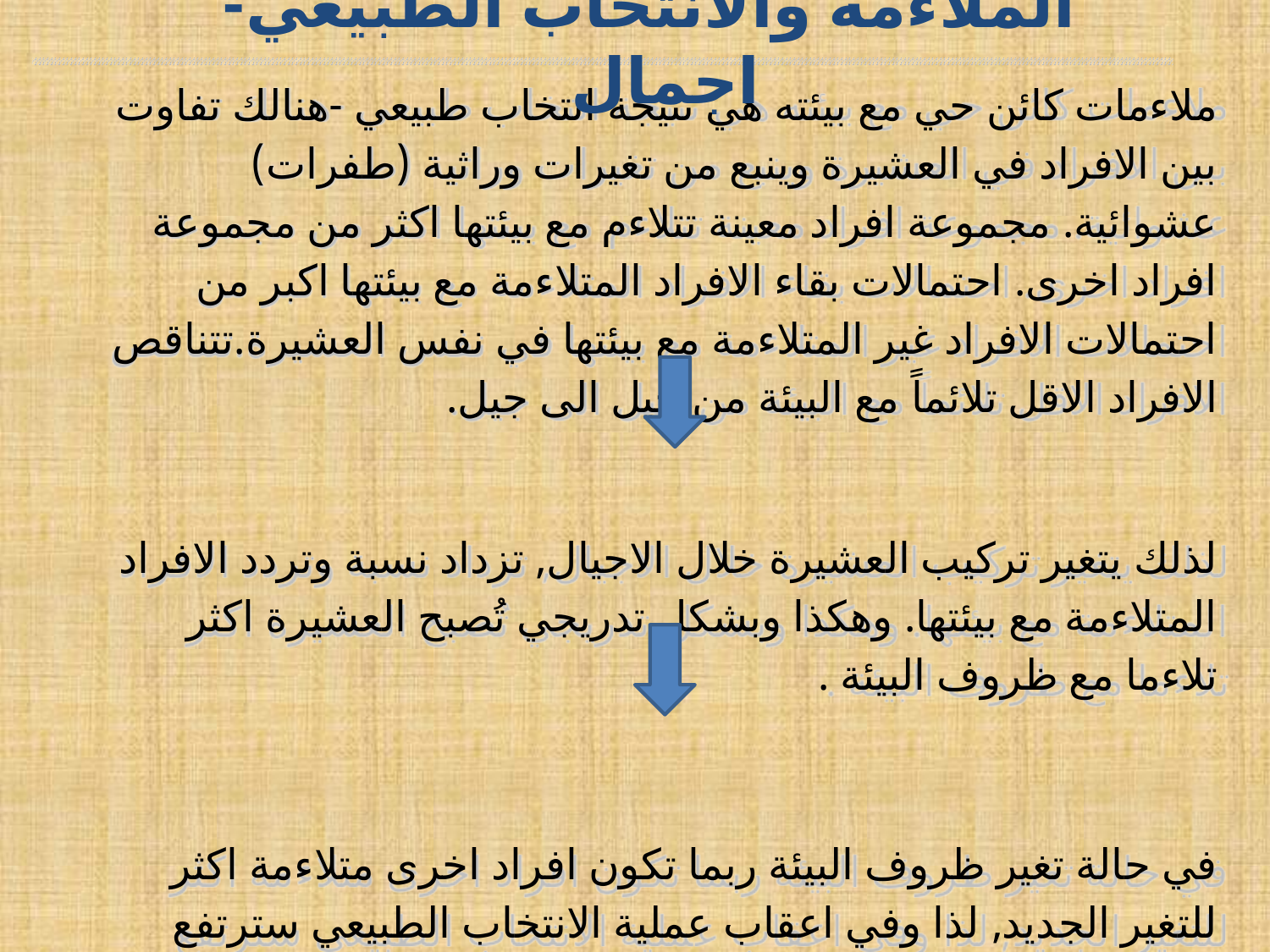

# الملاءمة والانتخاب الطبيعي- اجمال

ملاءمات كائن حي مع بيئته هي نتيجة انتخاب طبيعي -هنالك تفاوت بين الافراد في العشيرة وينبع من تغيرات وراثية (طفرات) عشوائية. مجموعة افراد معينة تتلاءم مع بيئتها اكثر من مجموعة افراد اخرى. احتمالات بقاء الافراد المتلاءمة مع بيئتها اكبر من احتمالات الافراد غير المتلاءمة مع بيئتها في نفس العشيرة.تتناقص الافراد الاقل تلائماً مع البيئة من جيل الى جيل.

لذلك يتغير تركيب العشيرة خلال الاجيال, تزداد نسبة وتردد الافراد المتلاءمة مع بيئتها. وهكذا وبشكل تدريجي تُصبح العشيرة اكثر تلاءما مع ظروف البيئة .

في حالة تغير ظروف البيئة ربما تكون افراد اخرى متلاءمة اكثر للتغير الجديد, لذا وفي اعقاب عملية الانتخاب الطبيعي سترتفع نسبة وتردد هذه الافراد في العشيرة.